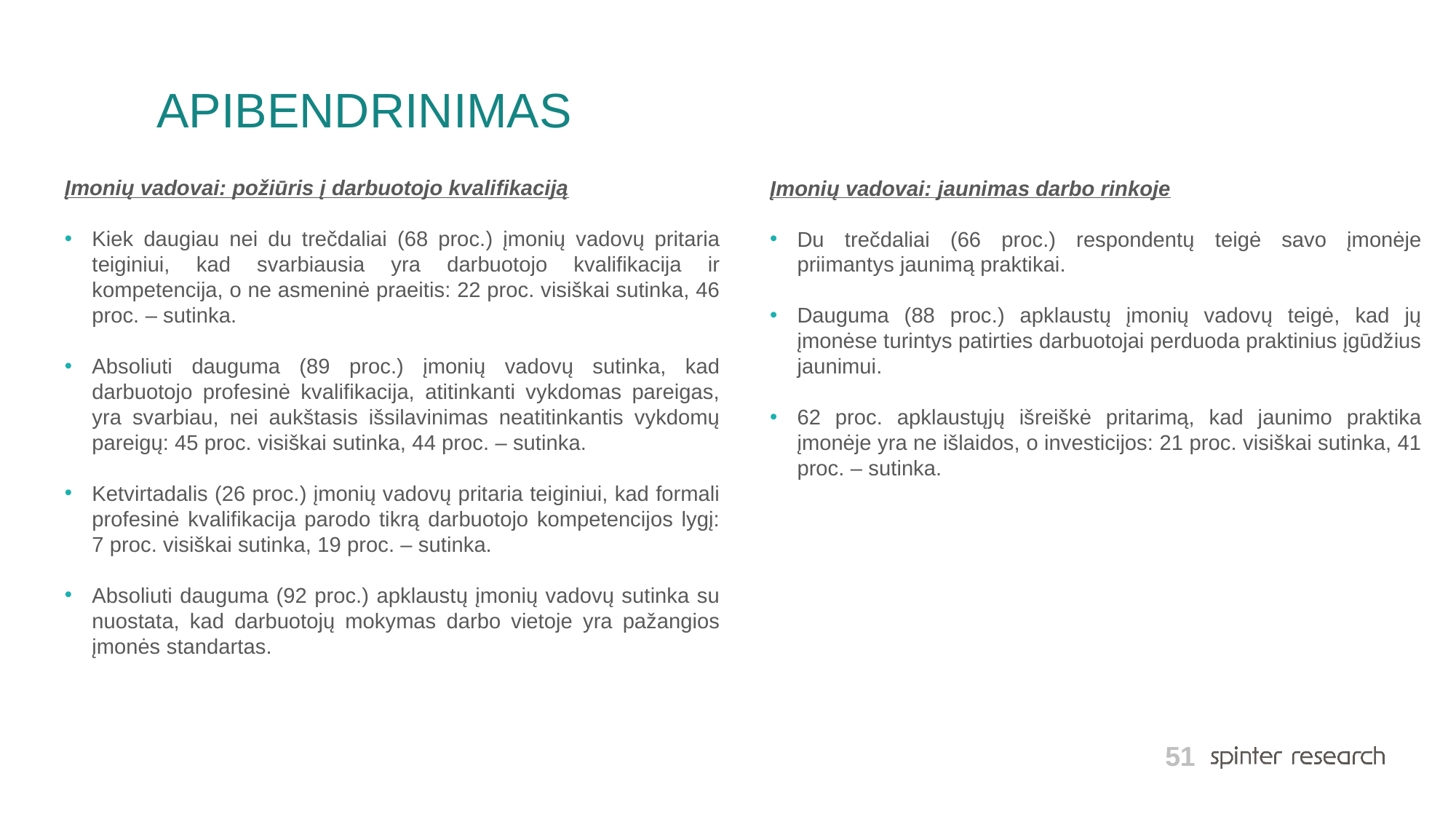

# APIBENDRINIMAS
Įmonių vadovai: požiūris į darbuotojo kvalifikaciją

Kiek daugiau nei du trečdaliai (68 proc.) įmonių vadovų pritaria teiginiui, kad svarbiausia yra darbuotojo kvalifikacija ir kompetencija, o ne asmeninė praeitis: 22 proc. visiškai sutinka, 46 proc. – sutinka.

Absoliuti dauguma (89 proc.) įmonių vadovų sutinka, kad darbuotojo profesinė kvalifikacija, atitinkanti vykdomas pareigas, yra svarbiau, nei aukštasis išsilavinimas neatitinkantis vykdomų pareigų: 45 proc. visiškai sutinka, 44 proc. – sutinka.

Ketvirtadalis (26 proc.) įmonių vadovų pritaria teiginiui, kad formali profesinė kvalifikacija parodo tikrą darbuotojo kompetencijos lygį: 7 proc. visiškai sutinka, 19 proc. – sutinka.

Absoliuti dauguma (92 proc.) apklaustų įmonių vadovų sutinka su nuostata, kad darbuotojų mokymas darbo vietoje yra pažangios įmonės standartas.
Įmonių vadovai: jaunimas darbo rinkoje

Du trečdaliai (66 proc.) respondentų teigė savo įmonėje priimantys jaunimą praktikai.

Dauguma (88 proc.) apklaustų įmonių vadovų teigė, kad jų įmonėse turintys patirties darbuotojai perduoda praktinius įgūdžius jaunimui.

62 proc. apklaustųjų išreiškė pritarimą, kad jaunimo praktika įmonėje yra ne išlaidos, o investicijos: 21 proc. visiškai sutinka, 41 proc. – sutinka.